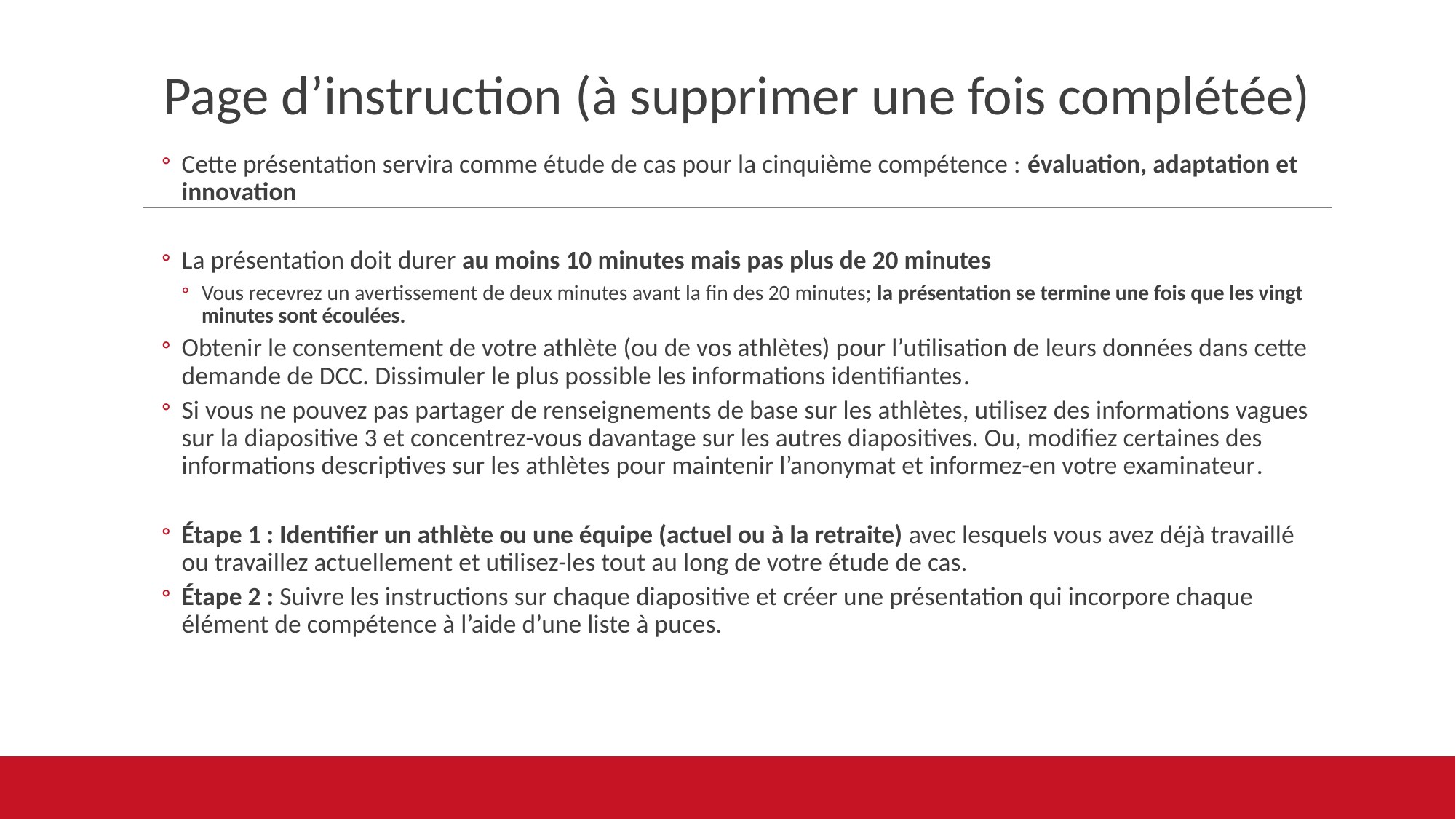

# Page d’instruction (à supprimer une fois complétée)
Cette présentation servira comme étude de cas pour la cinquième compétence : évaluation, adaptation et innovation

La présentation doit durer au moins 10 minutes mais pas plus de 20 minutes
Vous recevrez un avertissement de deux minutes avant la fin des 20 minutes; la présentation se termine une fois que les vingt minutes sont écoulées.
Obtenir le consentement de votre athlète (ou de vos athlètes) pour l’utilisation de leurs données dans cette demande de DCC. Dissimuler le plus possible les informations identifiantes.
Si vous ne pouvez pas partager de renseignements de base sur les athlètes, utilisez des informations vagues sur la diapositive 3 et concentrez-vous davantage sur les autres diapositives. Ou, modifiez certaines des informations descriptives sur les athlètes pour maintenir l’anonymat et informez-en votre examinateur.

Étape 1 : Identifier un athlète ou une équipe (actuel ou à la retraite) avec lesquels vous avez déjà travaillé ou travaillez actuellement et utilisez-les tout au long de votre étude de cas.
Étape 2 : Suivre les instructions sur chaque diapositive et créer une présentation qui incorpore chaque élément de compétence à l’aide d’une liste à puces.